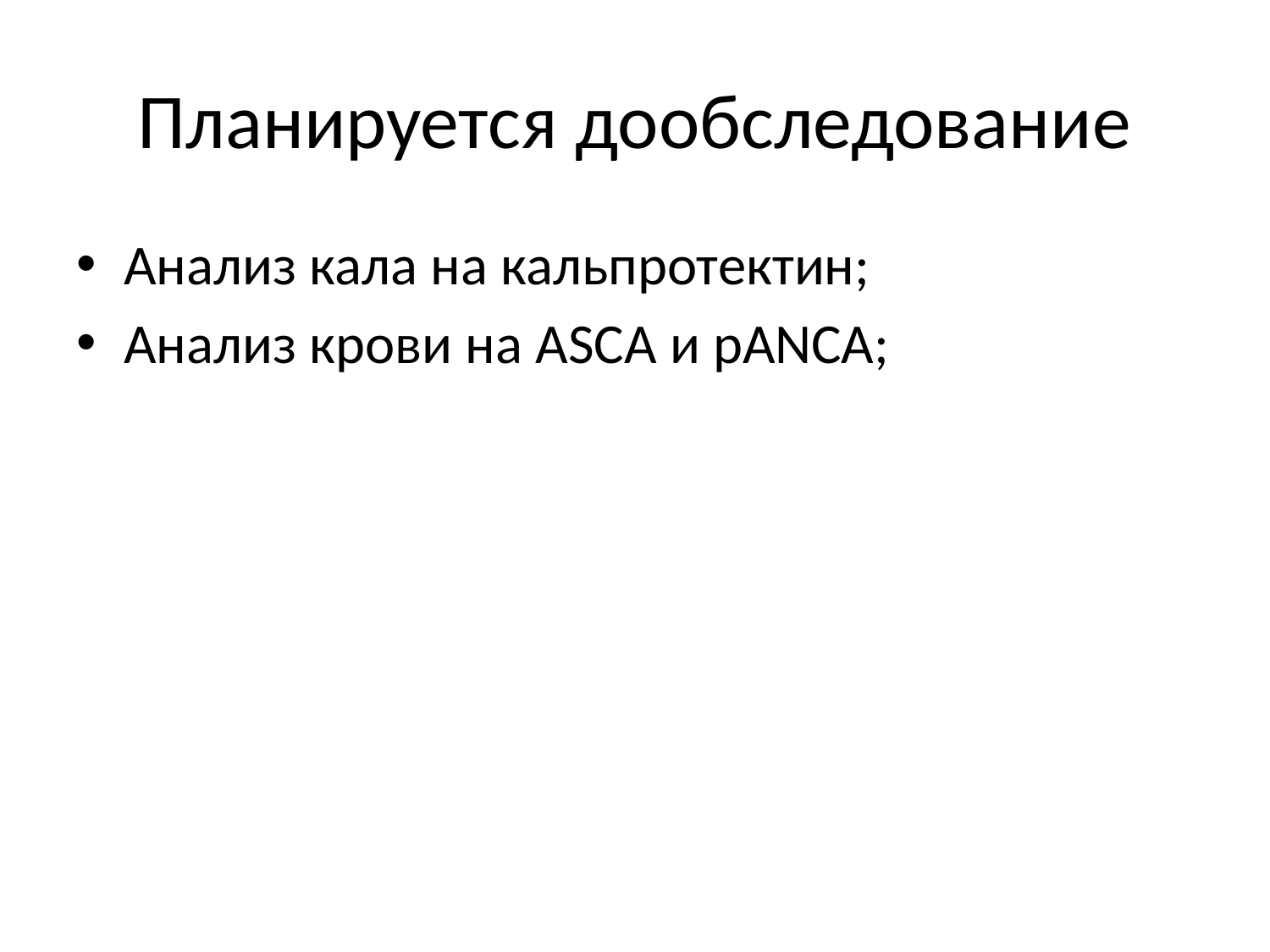

# Планируется дообследование
Анализ кала на кальпротектин;
Анализ крови на ASCA и pANCA;